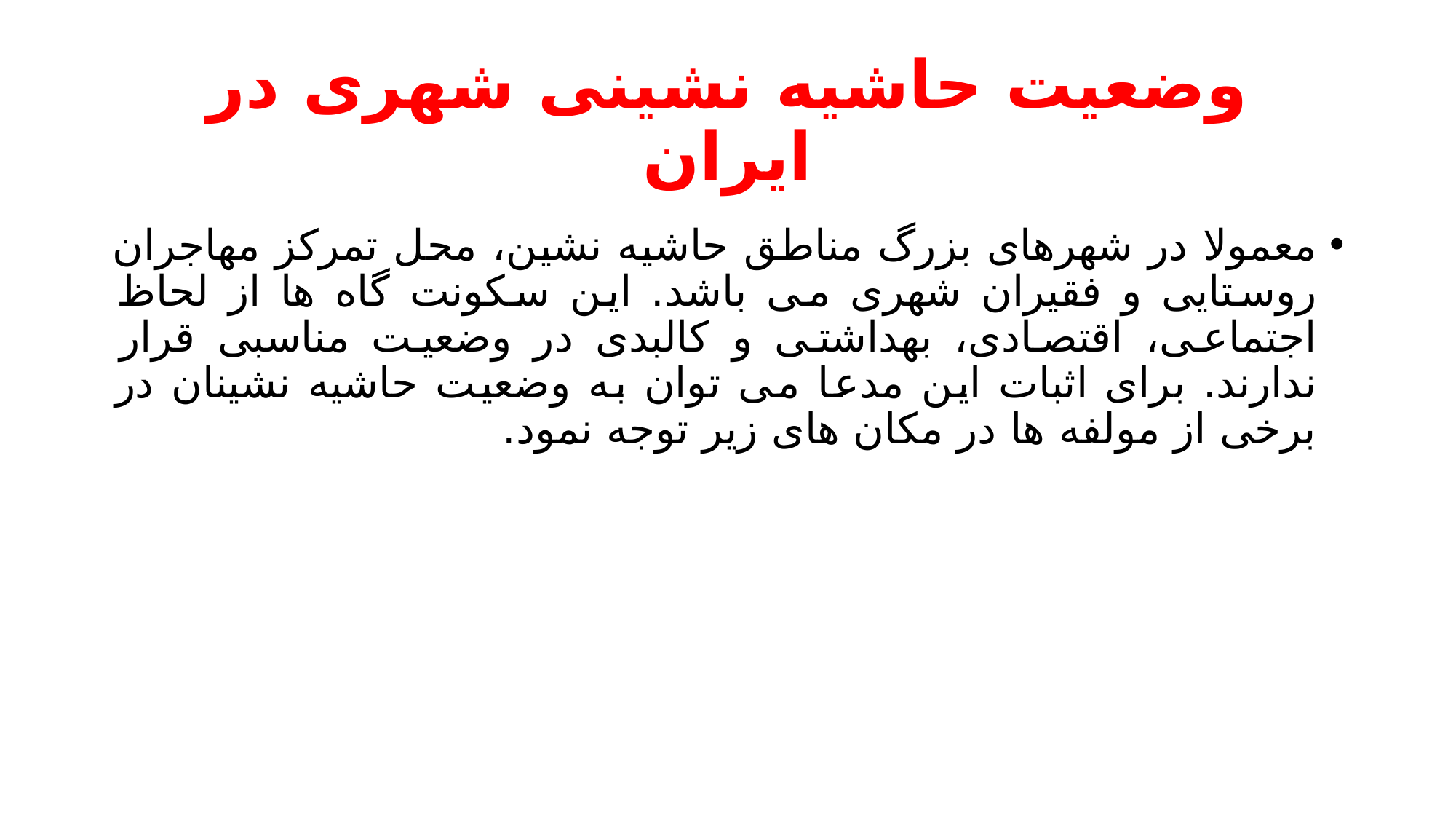

# وضعیت حاشیه نشینی شهری در ایران
معمولا در شهرهای بزرگ مناطق حاشیه نشین، محل تمرکز مهاجران روستایی و فقیران شهری می باشد. این سکونت گاه ها از لحاظ اجتماعی، اقتصادی، بهداشتی و کالبدی در وضعیت مناسبی قرار ندارند. برای اثبات این مدعا می توان به وضعیت حاشیه نشینان در برخی از مولفه ها در مکان های زیر توجه نمود.